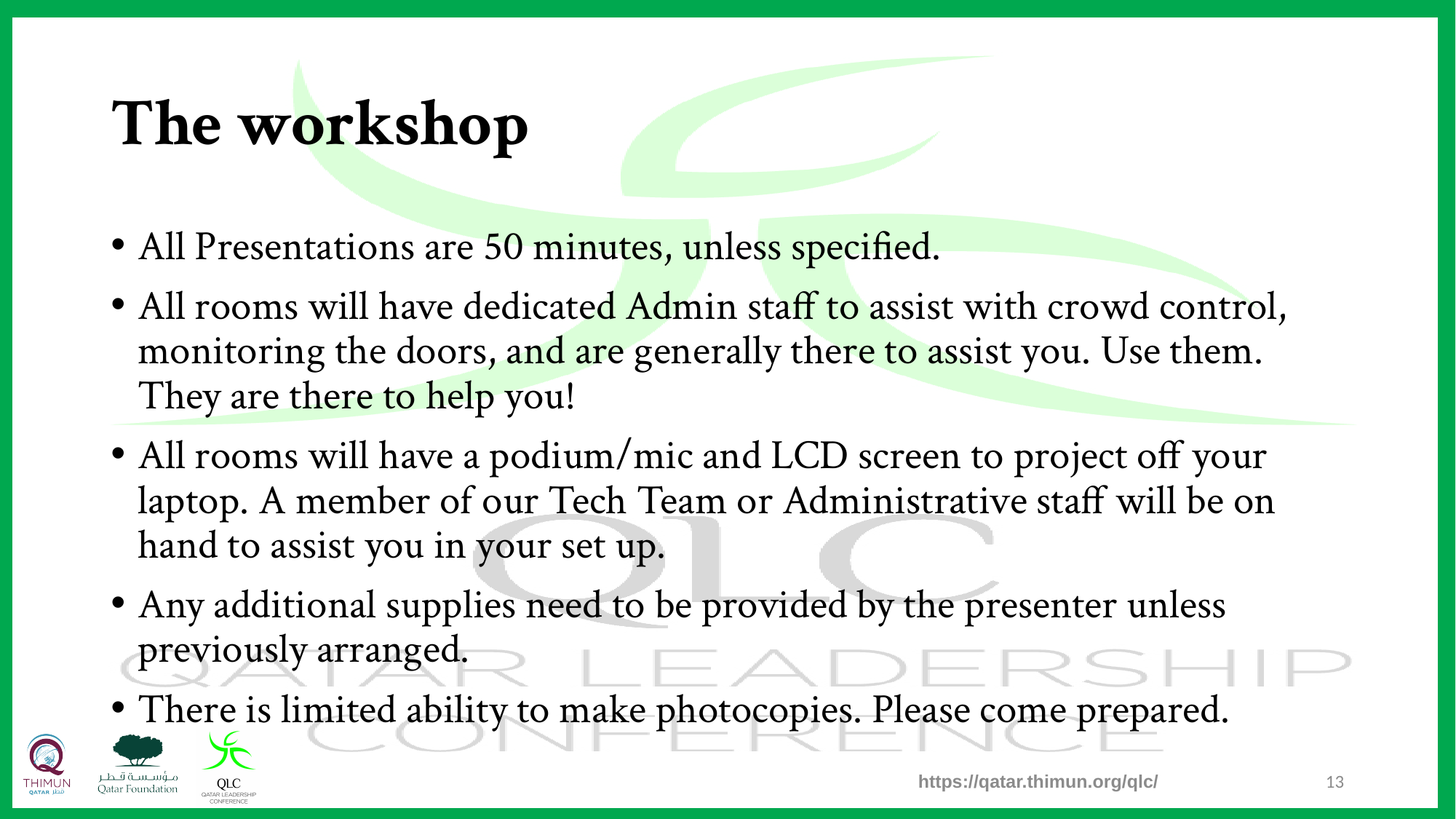

# The workshop
All Presentations are 50 minutes, unless specified.
All rooms will have dedicated Admin staff to assist with crowd control, monitoring the doors, and are generally there to assist you. Use them. They are there to help you!
All rooms will have a podium/mic and LCD screen to project off your laptop. A member of our Tech Team or Administrative staff will be on hand to assist you in your set up.
Any additional supplies need to be provided by the presenter unless previously arranged.
There is limited ability to make photocopies. Please come prepared.

https://qatar.thimun.org/qlc/
13